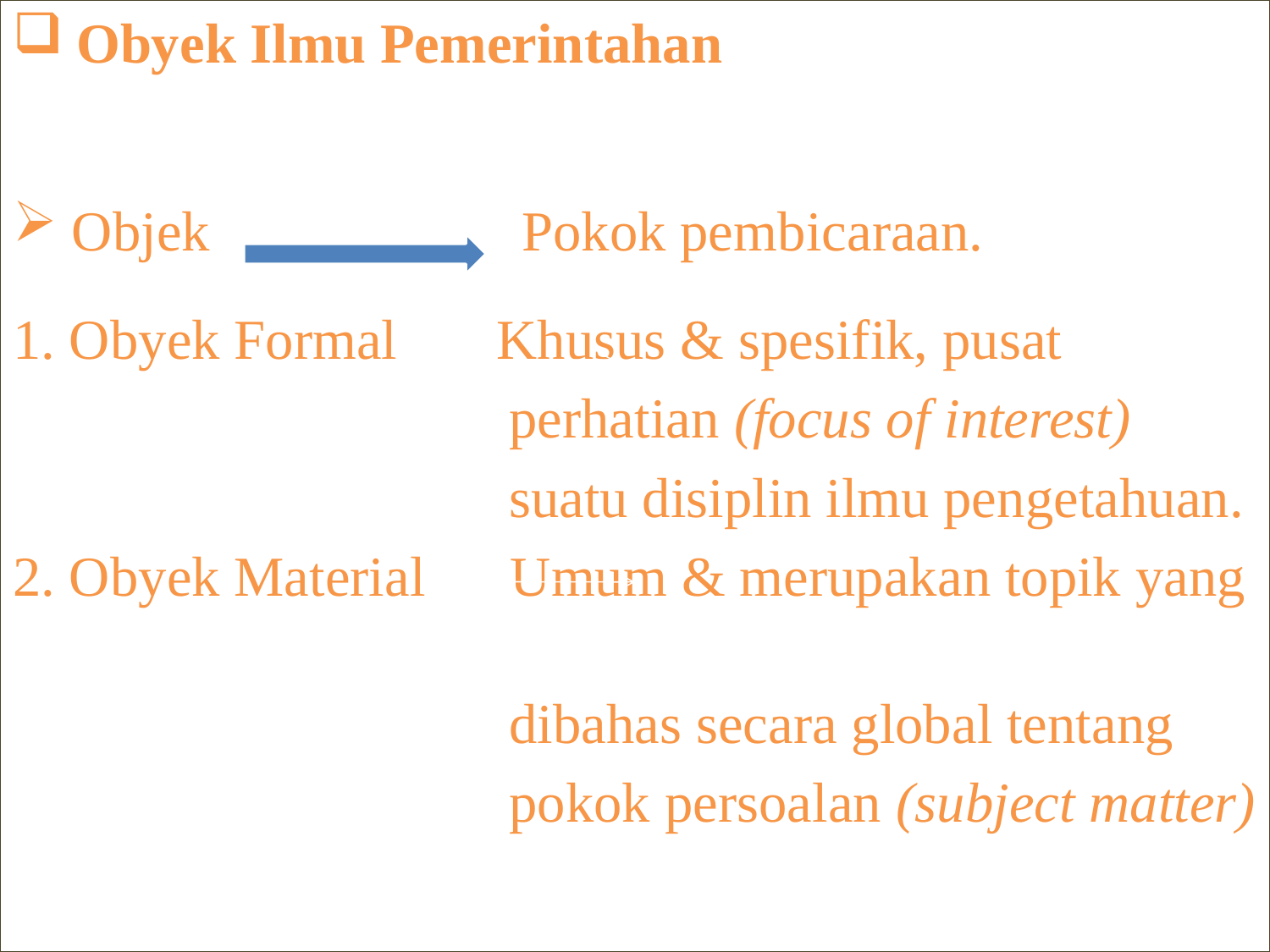

Obyek Ilmu Pemerintahan

 Objek                      Pokok pembicaraan.

1. Obyek Formal       Khusus & spesifik, pusat
                                   perhatian (focus of interest)
                                   suatu disiplin ilmu pengetahuan.
2. Obyek Material      Umum & merupakan topik yang
                                   dibahas secara global tentang
                                   pokok persoalan (subject matter)